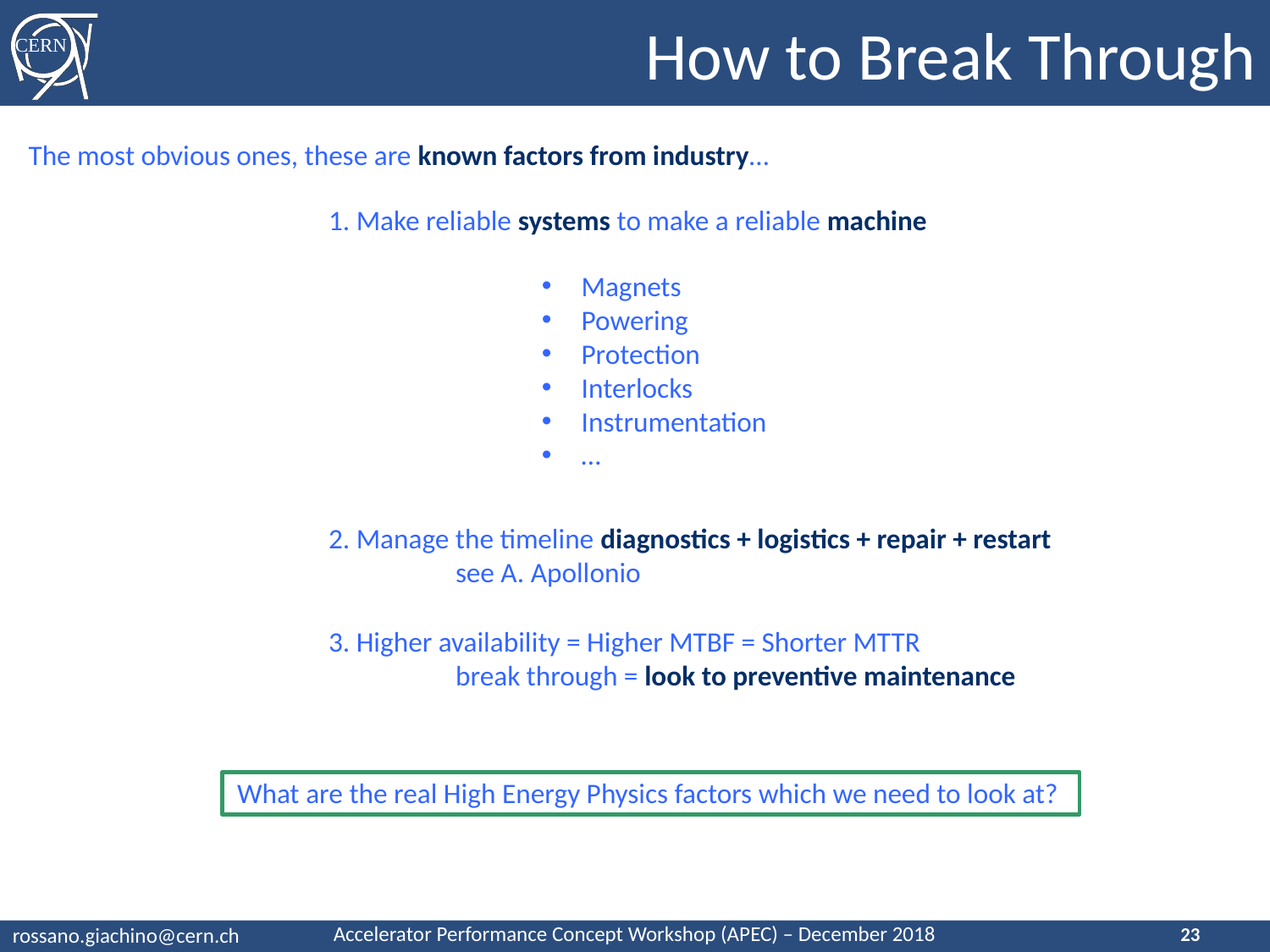

# How to Break Through
The most obvious ones, these are known factors from industry…
1. Make reliable systems to make a reliable machine
Magnets
Powering
Protection
Interlocks
Instrumentation
…
2. Manage the timeline diagnostics + logistics + repair + restart
	see A. Apollonio
3. Higher availability = Higher MTBF = Shorter MTTR
	break through = look to preventive maintenance
What are the real High Energy Physics factors which we need to look at?

23